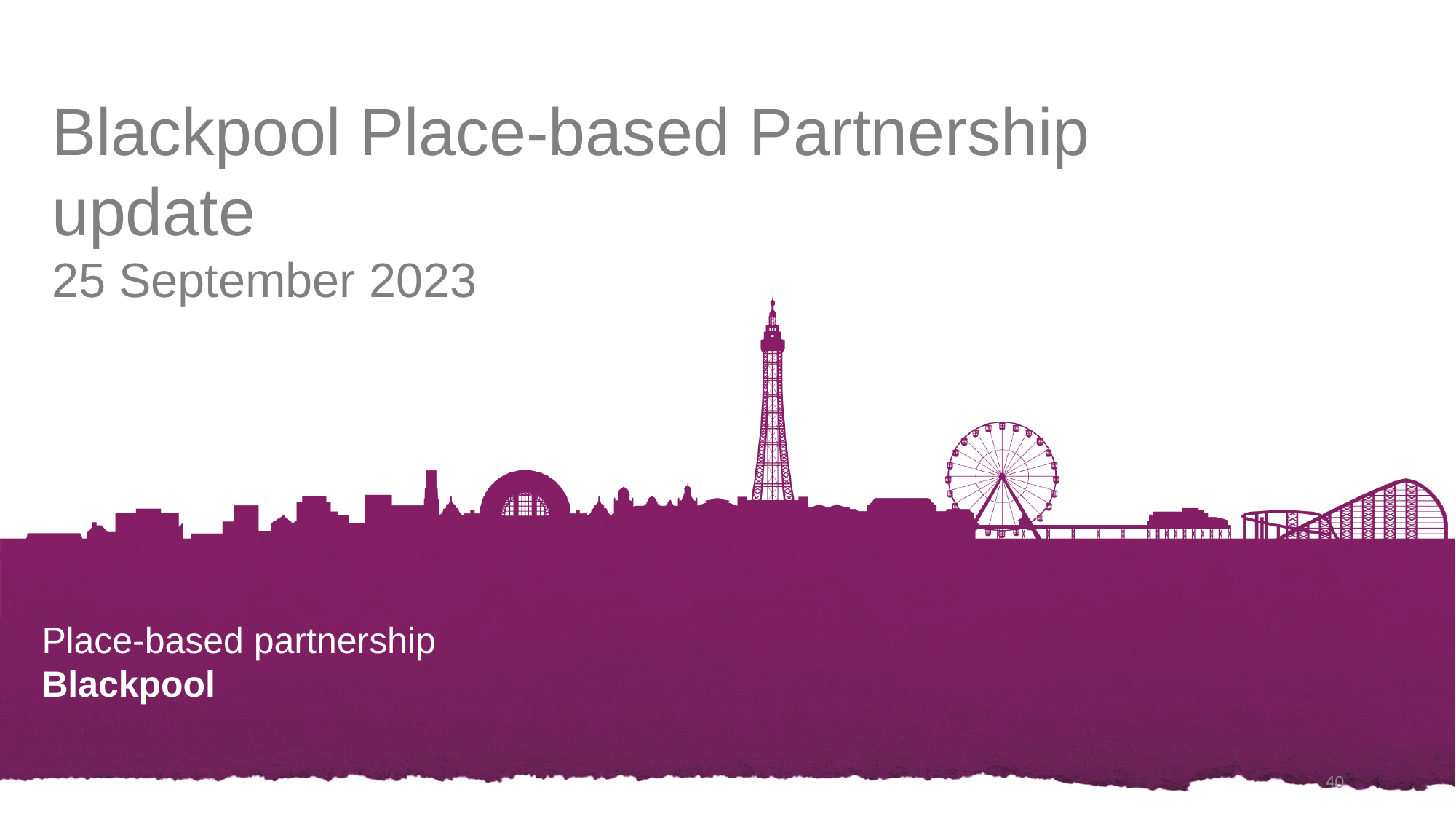

Blackpool Place-based Partnership update
25 September 2023
40